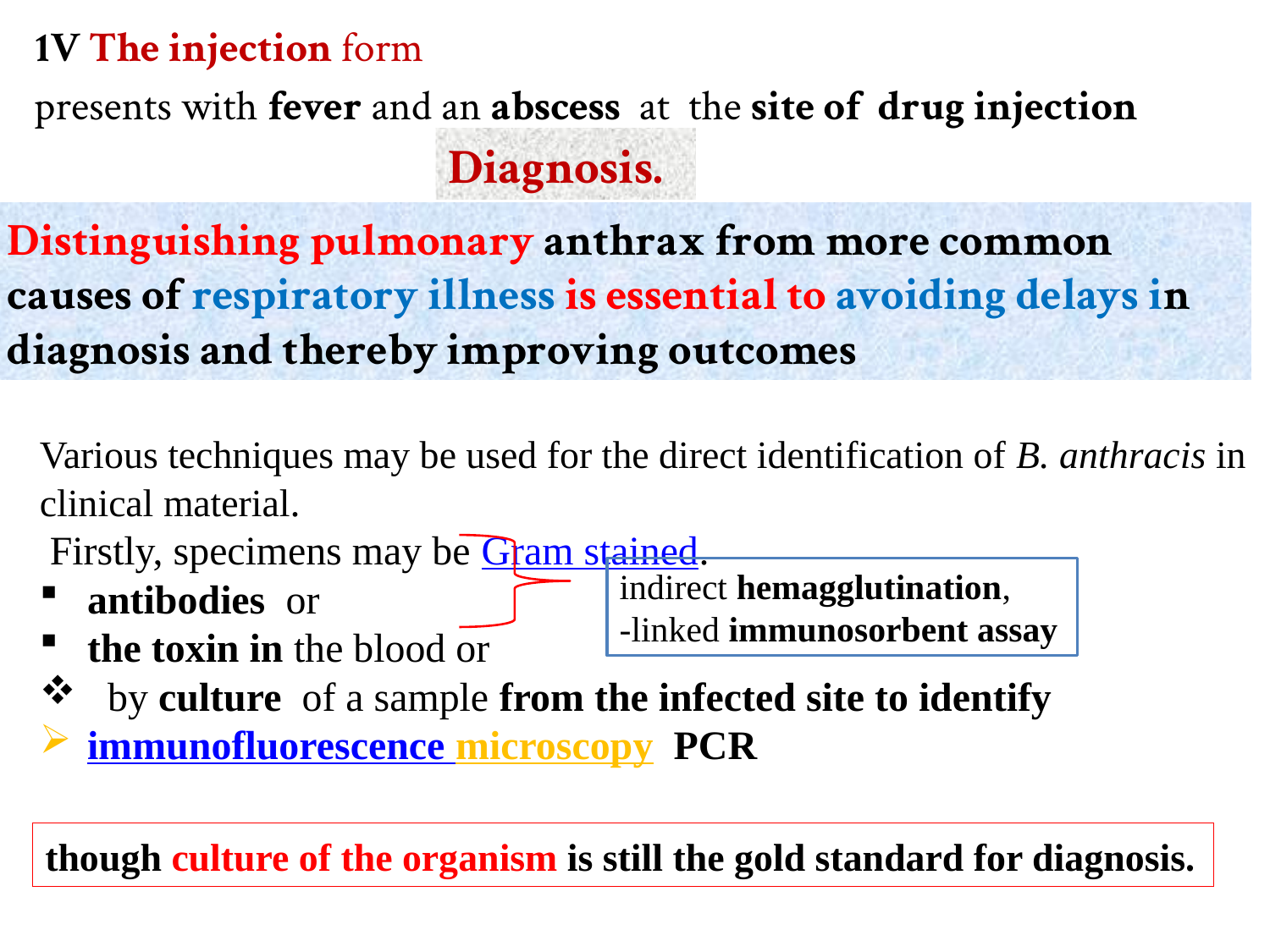

1V The injection form
presents with fever and an abscess  at  the site of  drug injection
Diagnosis.
Distinguishing pulmonary anthrax from more common causes of respiratory illness is essential to avoiding delays in diagnosis and thereby improving outcomes

Various techniques may be used for the direct identification of B. anthracis in clinical material.
 Firstly, specimens may be Gram stained.
antibodies  or
the toxin in the blood or
  by culture  of a sample from the infected site to identify
immunofluorescence microscopy  PCR

indirect hemagglutination,
-linked immunosorbent assay
though culture of the organism is still the gold standard for diagnosis.